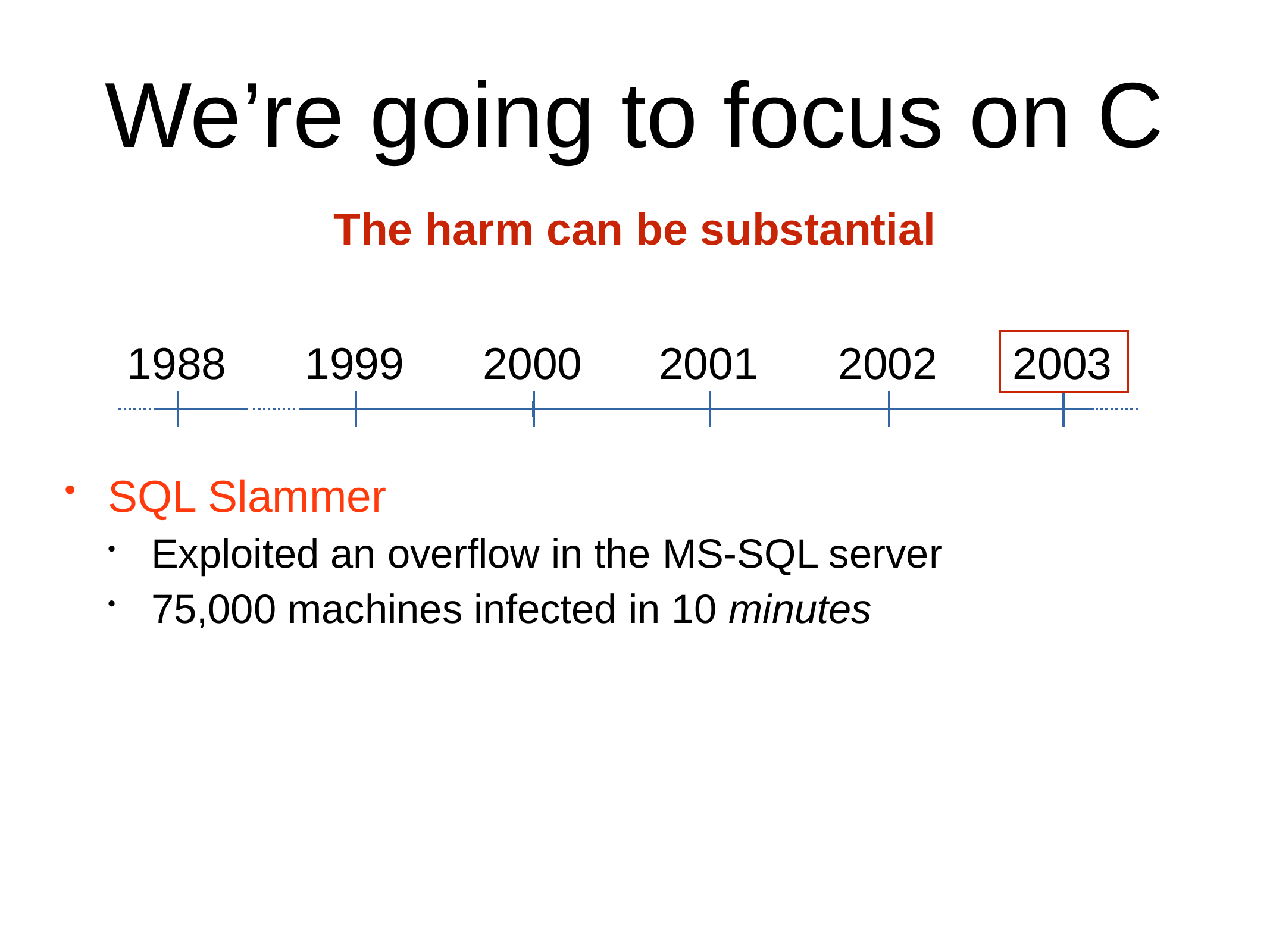

# We’re going to focus on C
The harm can be substantial
1988
1999
2000
2001
2002
2003

SQL Slammer
Exploited an overflow in the MS-SQL server
75,000 machines infected in 10 minutes